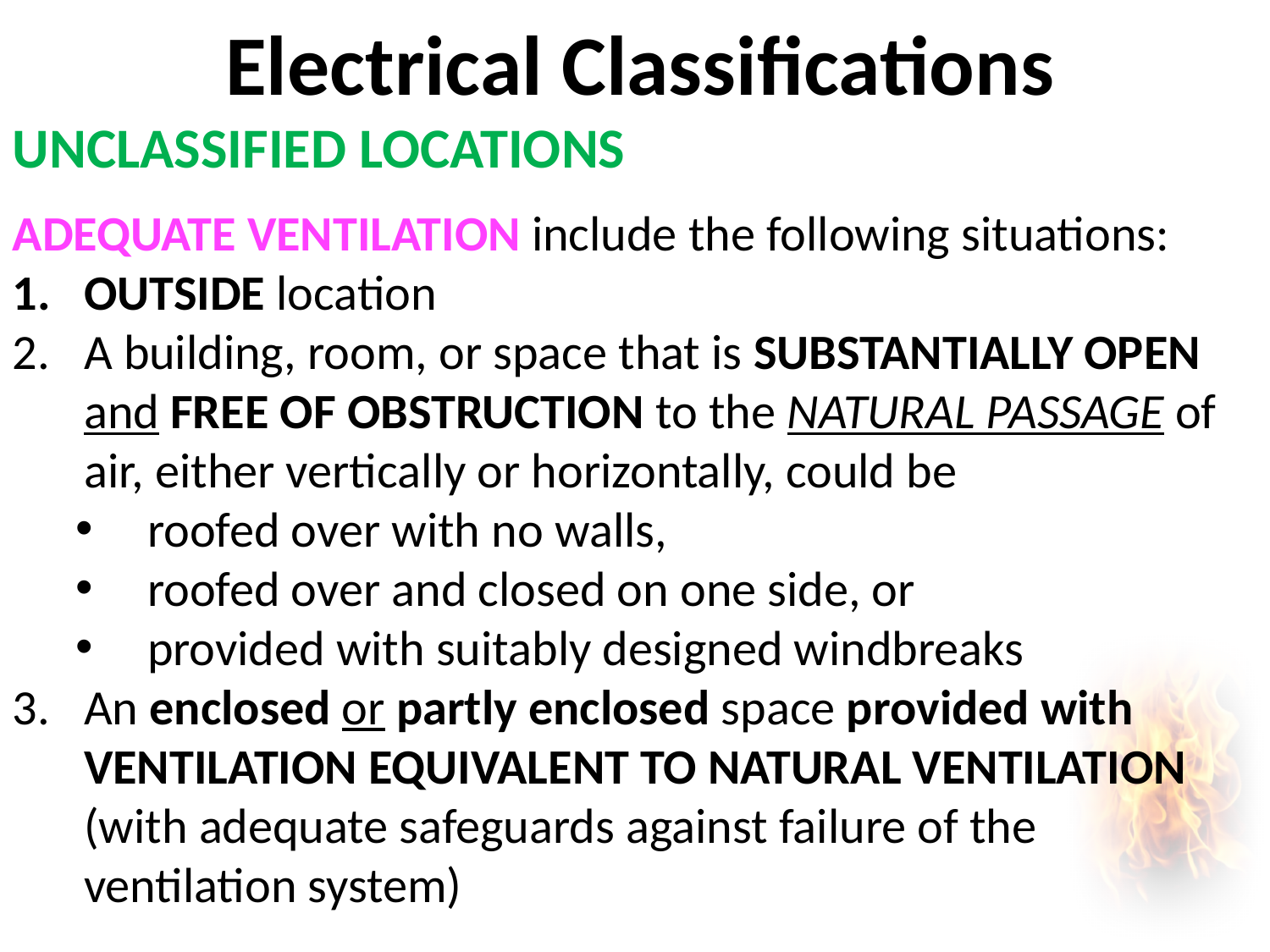

# Electrical Classifications
1910.119(d)
68.65
UNCLASSIFIED LOCATIONS

ADEQUATE VENTILATION include the following situations:
OUTSIDE location
A building, room, or space that is SUBSTANTIALLY OPEN and FREE OF OBSTRUCTION to the NATURAL PASSAGE of air, either vertically or horizontally, could be
roofed over with no walls,
roofed over and closed on one side, or
provided with suitably designed windbreaks
An enclosed or partly enclosed space provided with VENTILATION EQUIVALENT TO NATURAL VENTILATION (with adequate safeguards against failure of the ventilation system)